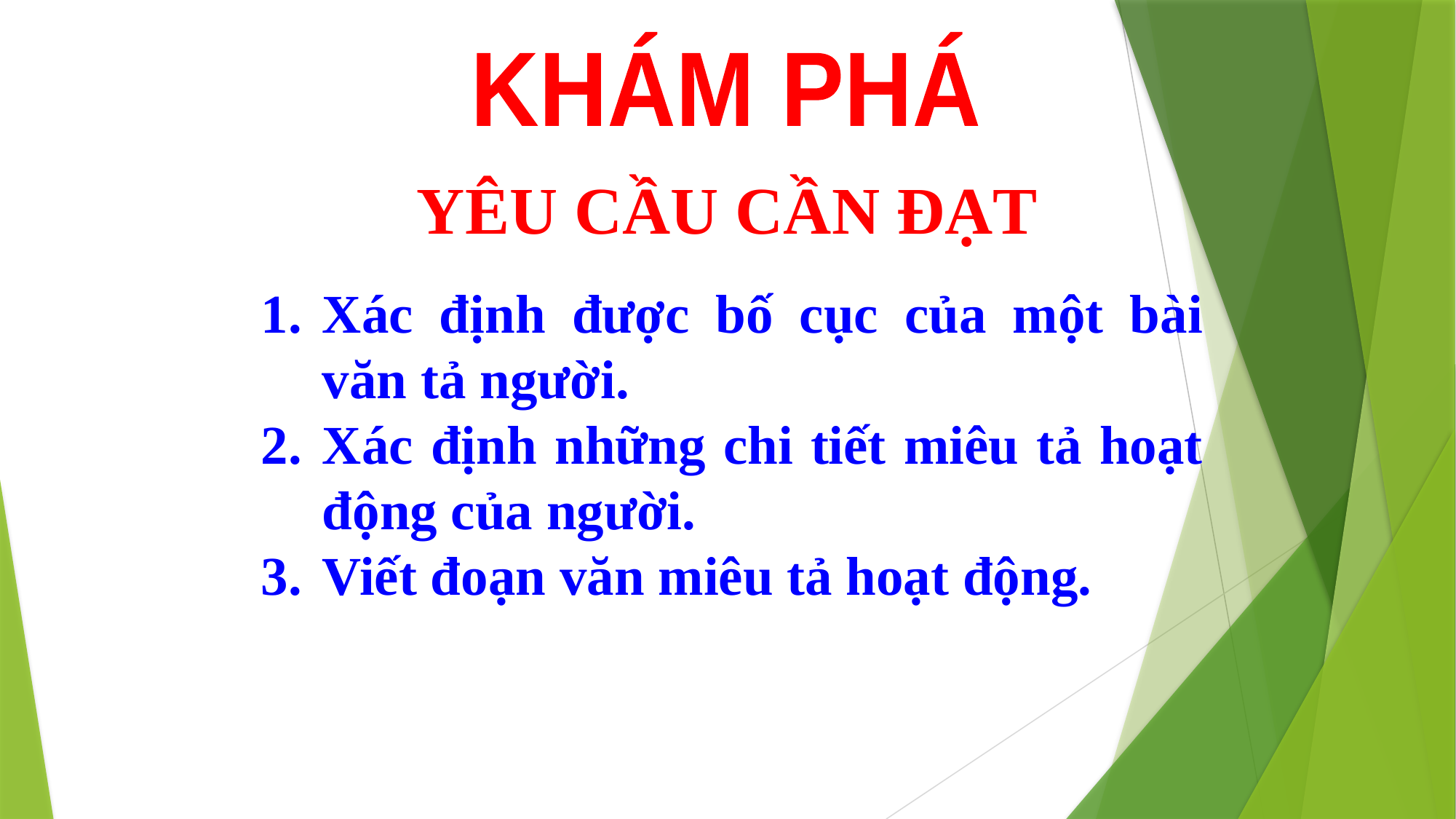

KHÁM PHÁ
YÊU CẦU CẦN ĐẠT
Xác định được bố cục của một bài văn tả người.
Xác định những chi tiết miêu tả hoạt động của người.
Viết đoạn văn miêu tả hoạt động.